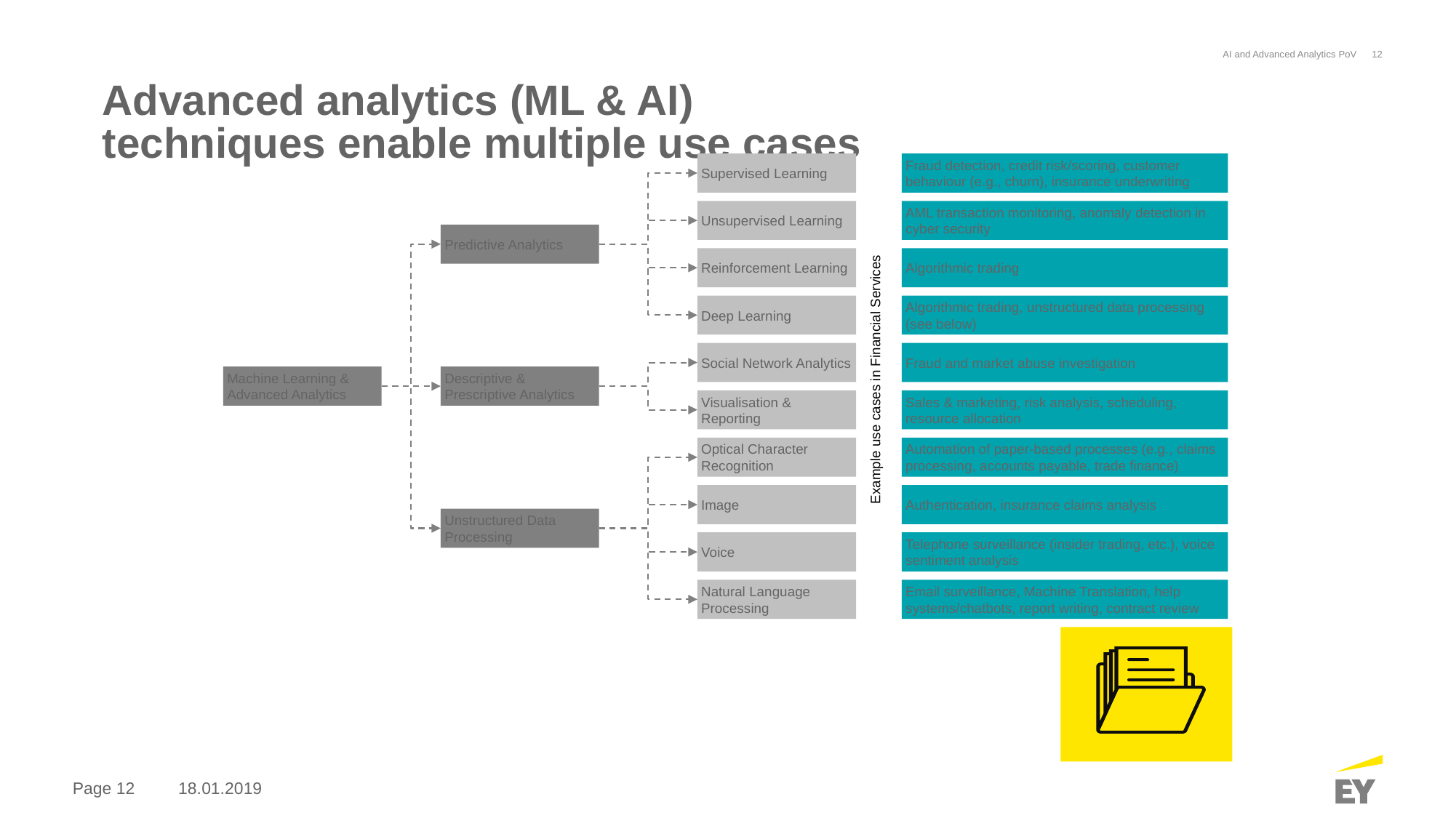

AI and Advanced Analytics PoV
12
# Advanced analytics (ML & AI) techniques enable multiple use cases
Supervised Learning
Fraud detection, credit risk/scoring, customer behaviour (e.g., churn), insurance underwriting
Unsupervised Learning
AML transaction monitoring, anomaly detection in cyber security
Predictive Analytics
Reinforcement Learning
Algorithmic trading
Deep Learning
Algorithmic trading, unstructured data processing (see below)
Social Network Analytics
Fraud and market abuse investigation
Example use cases in Financial Services
Machine Learning & Advanced Analytics
Descriptive & Prescriptive Analytics
Visualisation & Reporting
Sales & marketing, risk analysis, scheduling, resource allocation
Optical Character Recognition
Automation of paper-based processes (e.g., claims processing, accounts payable, trade finance)
Image
Authentication, insurance claims analysis
Unstructured Data Processing
Voice
Telephone surveillance (insider trading, etc.), voice sentiment analysis
Natural Language Processing
Email surveillance, Machine Translation, help systems/chatbots, report writing, contract review